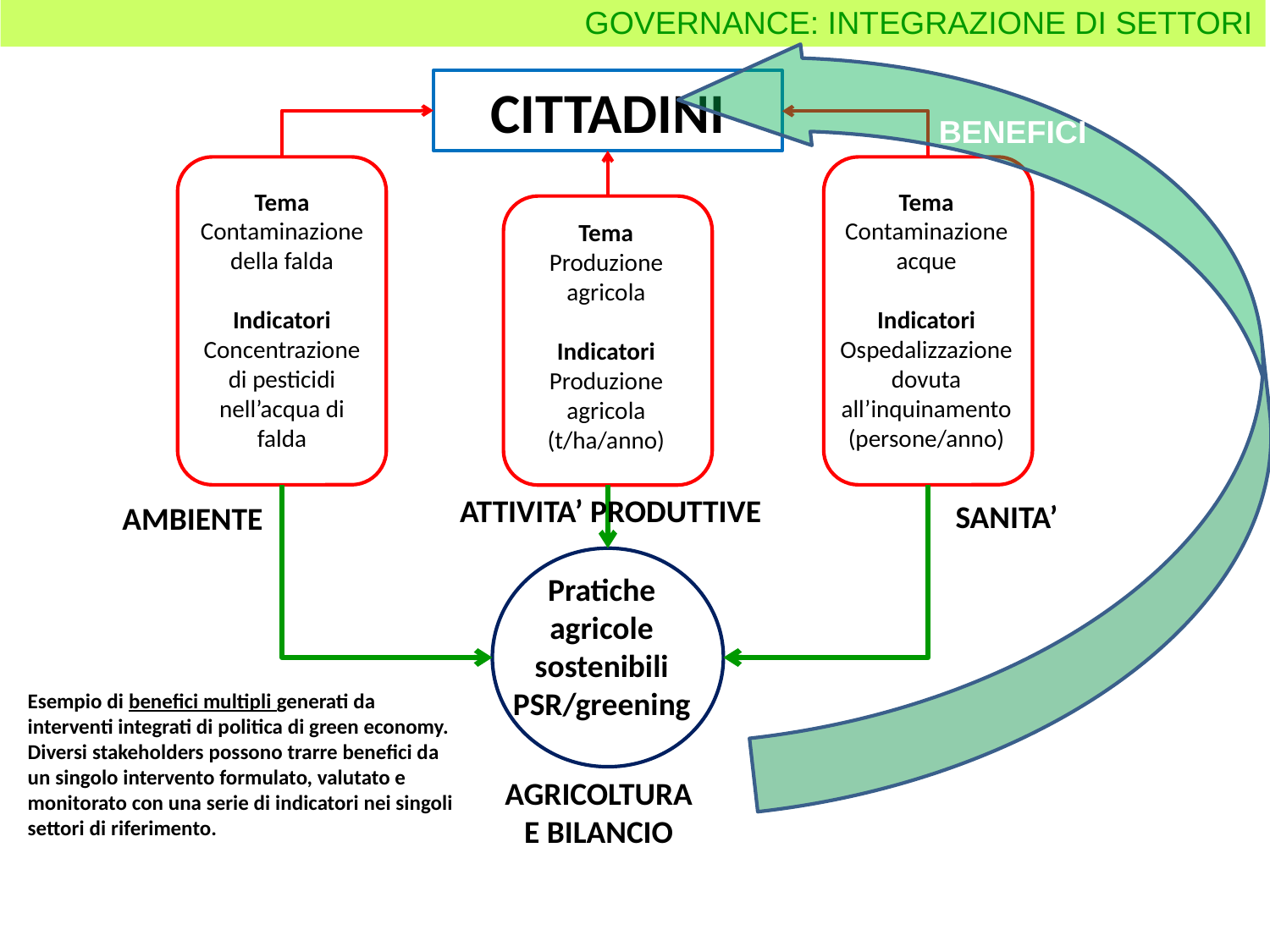

GOVERNANCE: INTEGRAZIONE DI SETTORI
BENEFICI

CITTADINI

Tema
Contaminazione della falda

Indicatori
Concentrazione di pesticidi nell’acqua di falda

Tema
Contaminazione acque

Indicatori
Ospedalizzazione dovuta all’inquinamento (persone/anno)

Tema
Produzione agricola

Indicatori
Produzione agricola (t/ha/anno)
ATTIVITA’ PRODUTTIVE
SANITA’
AMBIENTE

Pratiche agricole sostenibili
PSR/greening
Esempio di benefici multipli generati da interventi integrati di politica di green economy.
Diversi stakeholders possono trarre benefici da un singolo intervento formulato, valutato e monitorato con una serie di indicatori nei singoli settori di riferimento.
AGRICOLTURA E BILANCIO